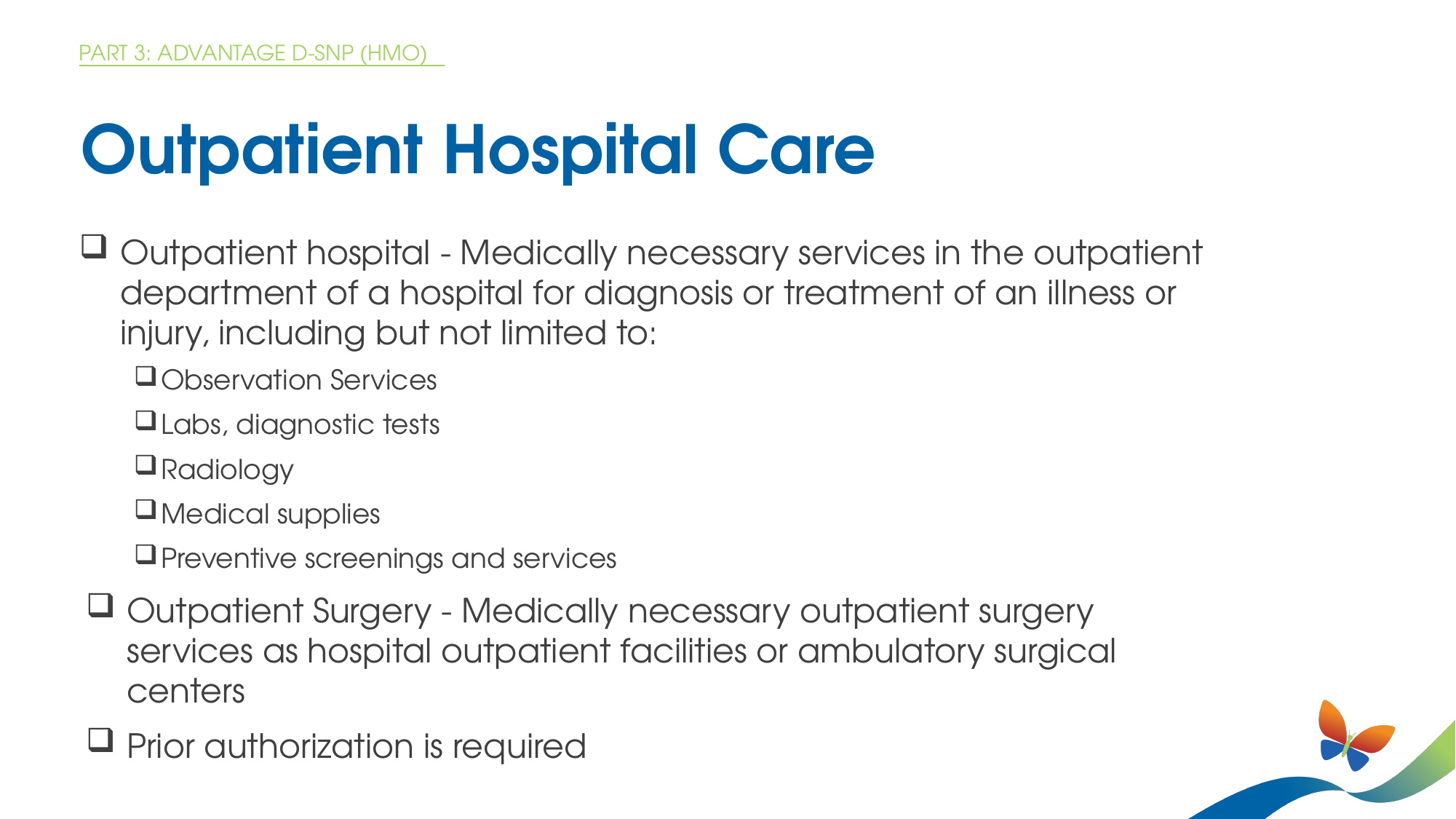

Part 3: ADVANTAGE D-SNP (HMO)

Outpatient Hospital Care
Outpatient hospital - Medically necessary services in the outpatient department of a hospital for diagnosis or treatment of an illness or injury, including but not limited to:
Observation Services
Labs, diagnostic tests
Radiology
Medical supplies
Preventive screenings and services
Outpatient Surgery - Medically necessary outpatient surgery services as hospital outpatient facilities or ambulatory surgical centers
Prior authorization is required